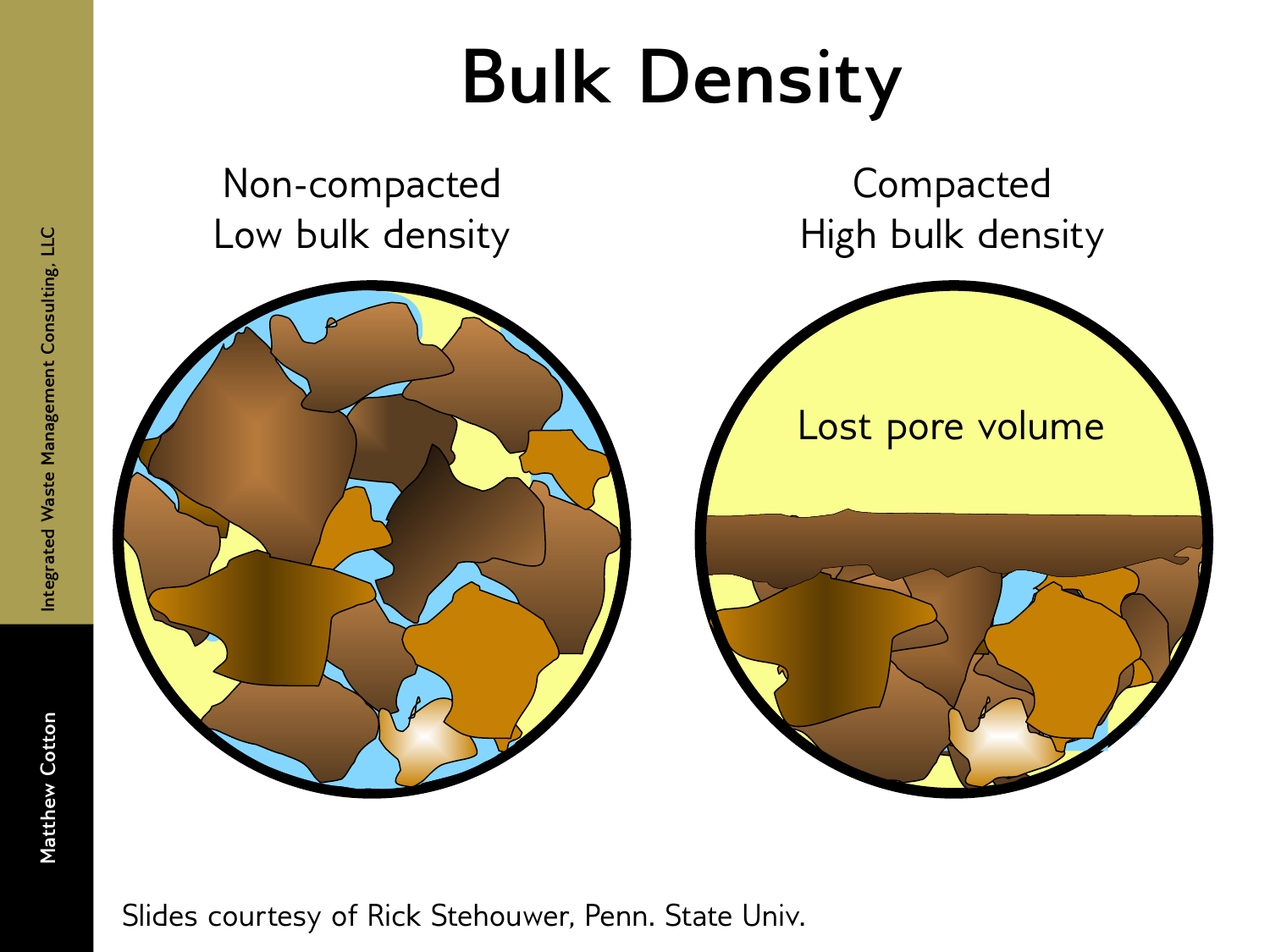

Bulk Density
Non-compacted
Low bulk density
Compacted
High bulk density

Lost pore volume

Slides courtesy of Rick Stehouwer, Penn. State Univ.